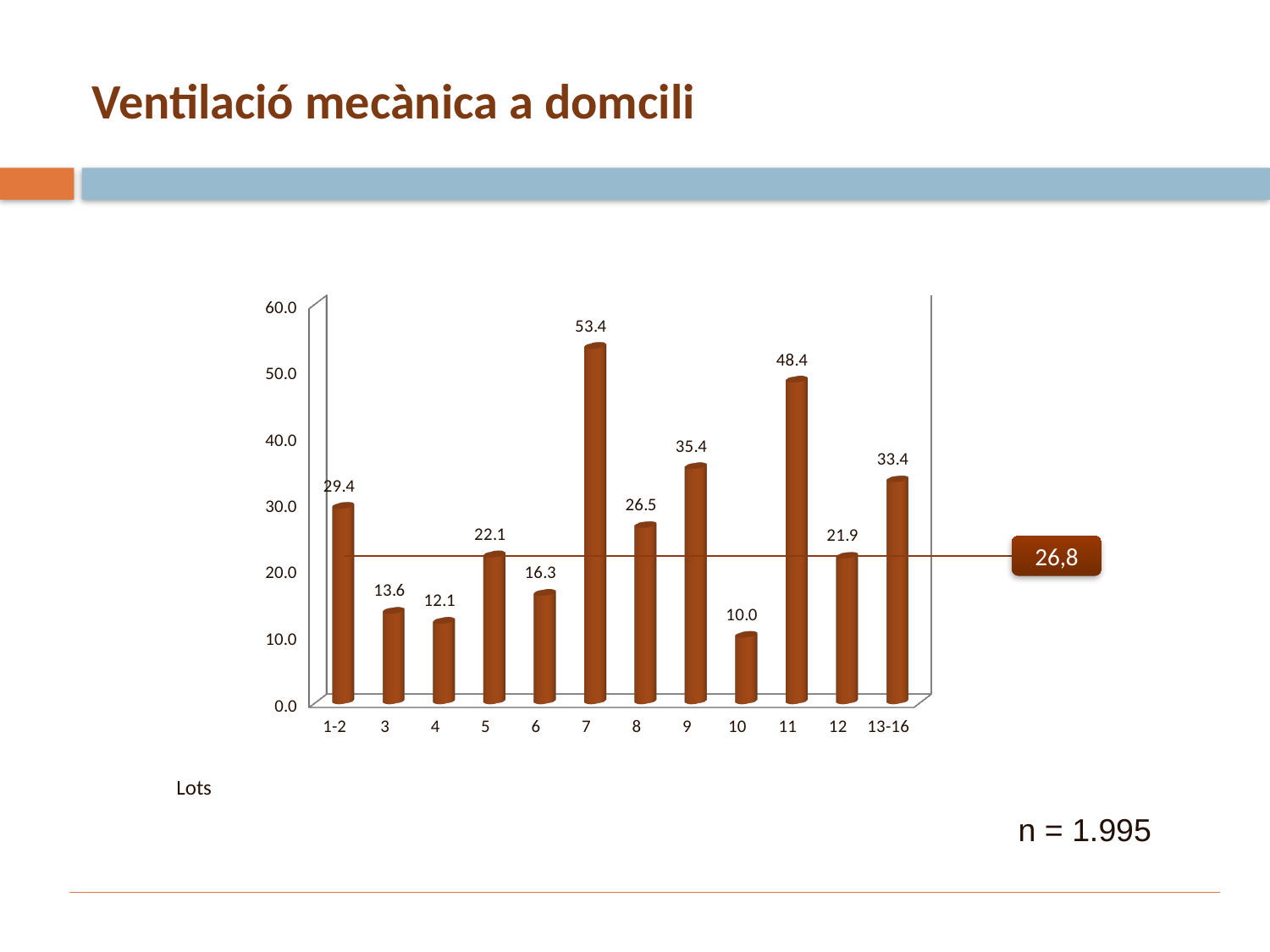

# Ventilació mecànica a domcili

[unsupported chart]

26,8
Lots
n = 1.995